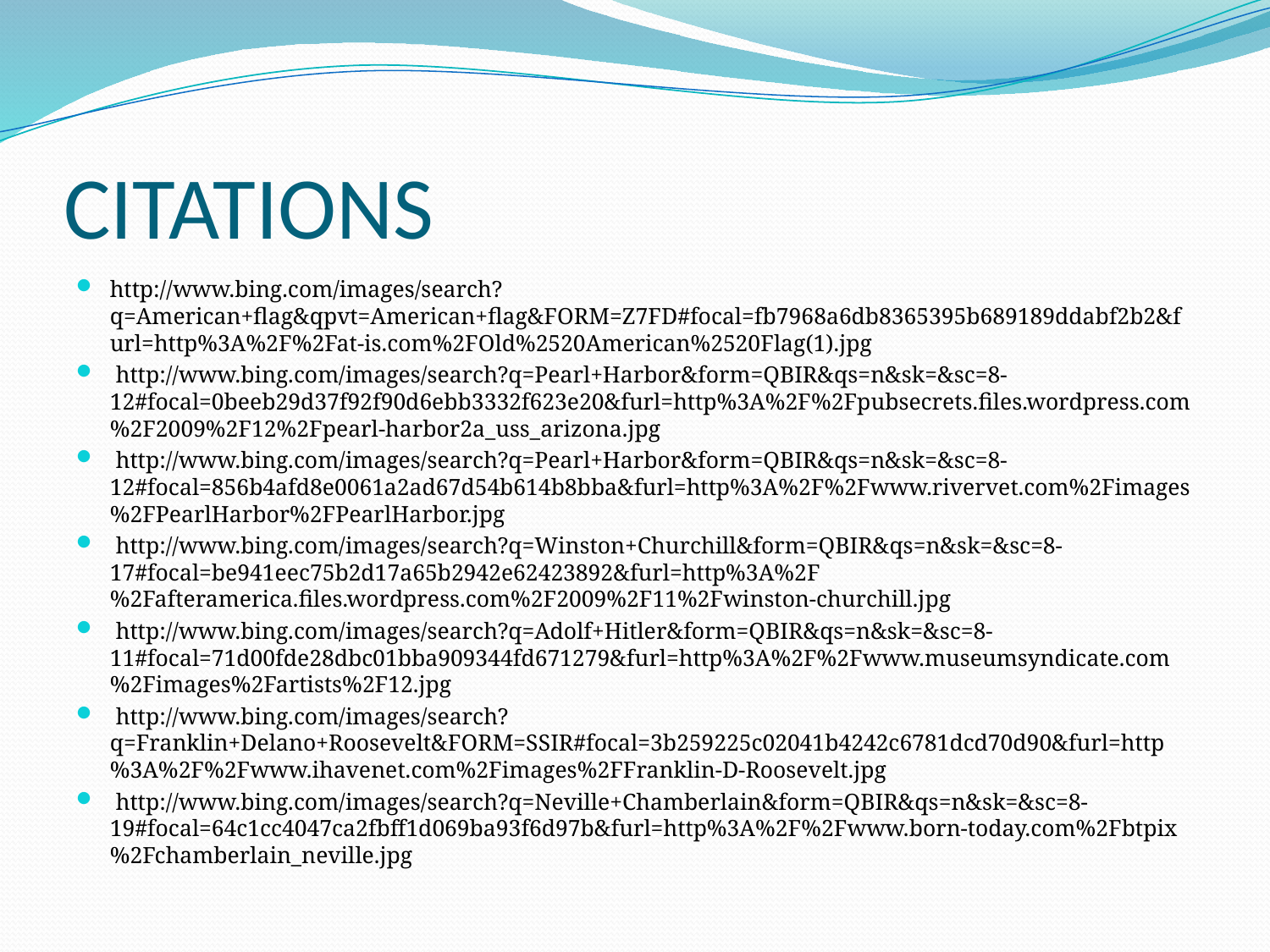

# CITATIONS
http://www.bing.com/images/search?q=American+flag&qpvt=American+flag&FORM=Z7FD#focal=fb7968a6db8365395b689189ddabf2b2&furl=http%3A%2F%2Fat-is.com%2FOld%2520American%2520Flag(1).jpg
 http://www.bing.com/images/search?q=Pearl+Harbor&form=QBIR&qs=n&sk=&sc=8-12#focal=0beeb29d37f92f90d6ebb3332f623e20&furl=http%3A%2F%2Fpubsecrets.files.wordpress.com%2F2009%2F12%2Fpearl-harbor2a_uss_arizona.jpg
 http://www.bing.com/images/search?q=Pearl+Harbor&form=QBIR&qs=n&sk=&sc=8-12#focal=856b4afd8e0061a2ad67d54b614b8bba&furl=http%3A%2F%2Fwww.rivervet.com%2Fimages%2FPearlHarbor%2FPearlHarbor.jpg
 http://www.bing.com/images/search?q=Winston+Churchill&form=QBIR&qs=n&sk=&sc=8-17#focal=be941eec75b2d17a65b2942e62423892&furl=http%3A%2F%2Fafteramerica.files.wordpress.com%2F2009%2F11%2Fwinston-churchill.jpg
 http://www.bing.com/images/search?q=Adolf+Hitler&form=QBIR&qs=n&sk=&sc=8-11#focal=71d00fde28dbc01bba909344fd671279&furl=http%3A%2F%2Fwww.museumsyndicate.com%2Fimages%2Fartists%2F12.jpg
 http://www.bing.com/images/search?q=Franklin+Delano+Roosevelt&FORM=SSIR#focal=3b259225c02041b4242c6781dcd70d90&furl=http%3A%2F%2Fwww.ihavenet.com%2Fimages%2FFranklin-D-Roosevelt.jpg
 http://www.bing.com/images/search?q=Neville+Chamberlain&form=QBIR&qs=n&sk=&sc=8-19#focal=64c1cc4047ca2fbff1d069ba93f6d97b&furl=http%3A%2F%2Fwww.born-today.com%2Fbtpix%2Fchamberlain_neville.jpg